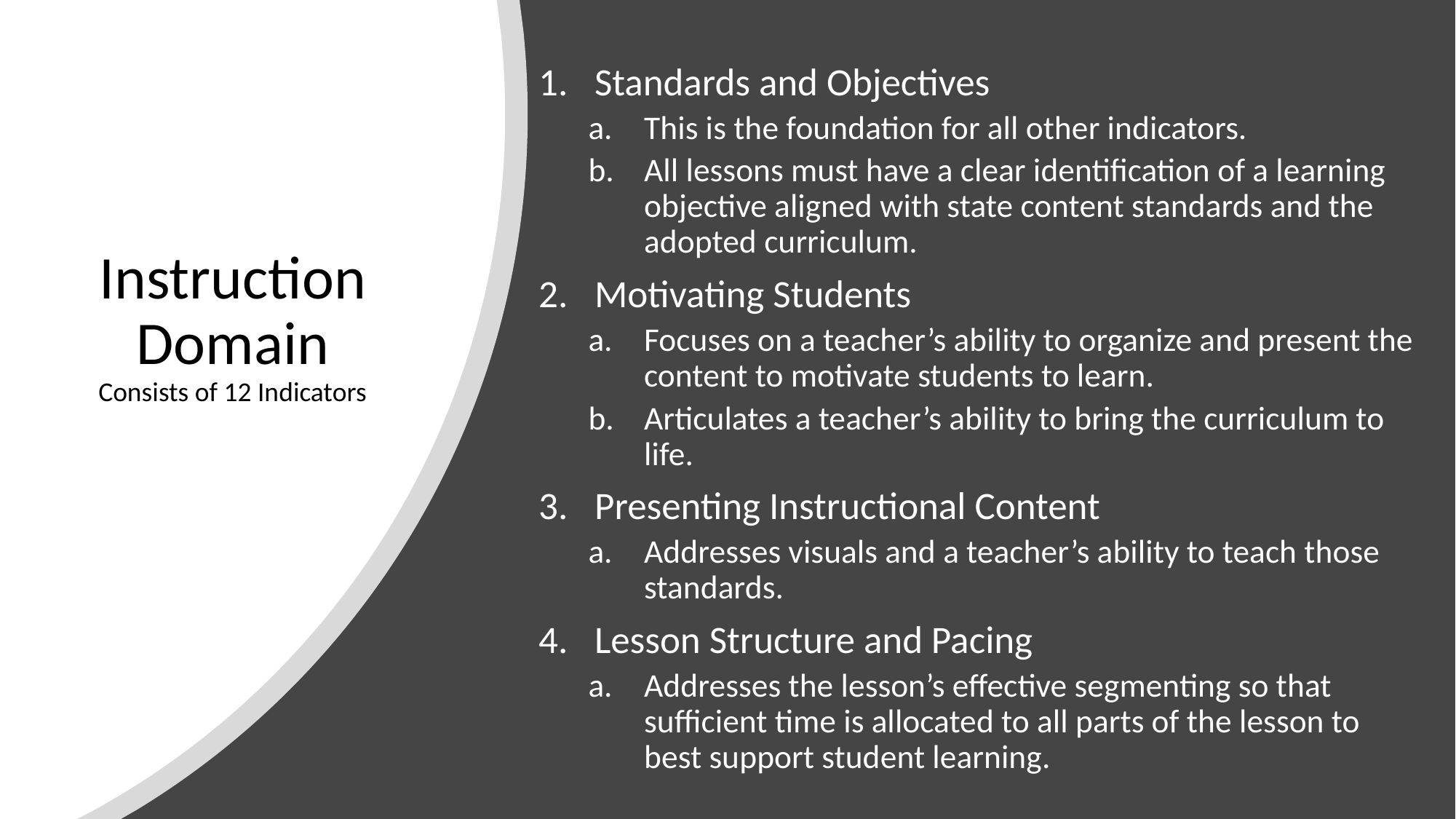

Standards and Objectives
This is the foundation for all other indicators.
All lessons must have a clear identification of a learning objective aligned with state content standards and the adopted curriculum.
Motivating Students
Focuses on a teacher’s ability to organize and present the content to motivate students to learn.
Articulates a teacher’s ability to bring the curriculum to life.
Presenting Instructional Content
Addresses visuals and a teacher’s ability to teach those standards.
Lesson Structure and Pacing
Addresses the lesson’s effective segmenting so that sufficient time is allocated to all parts of the lesson to best support student learning.
# Instruction Domain Consists of 12 Indicators